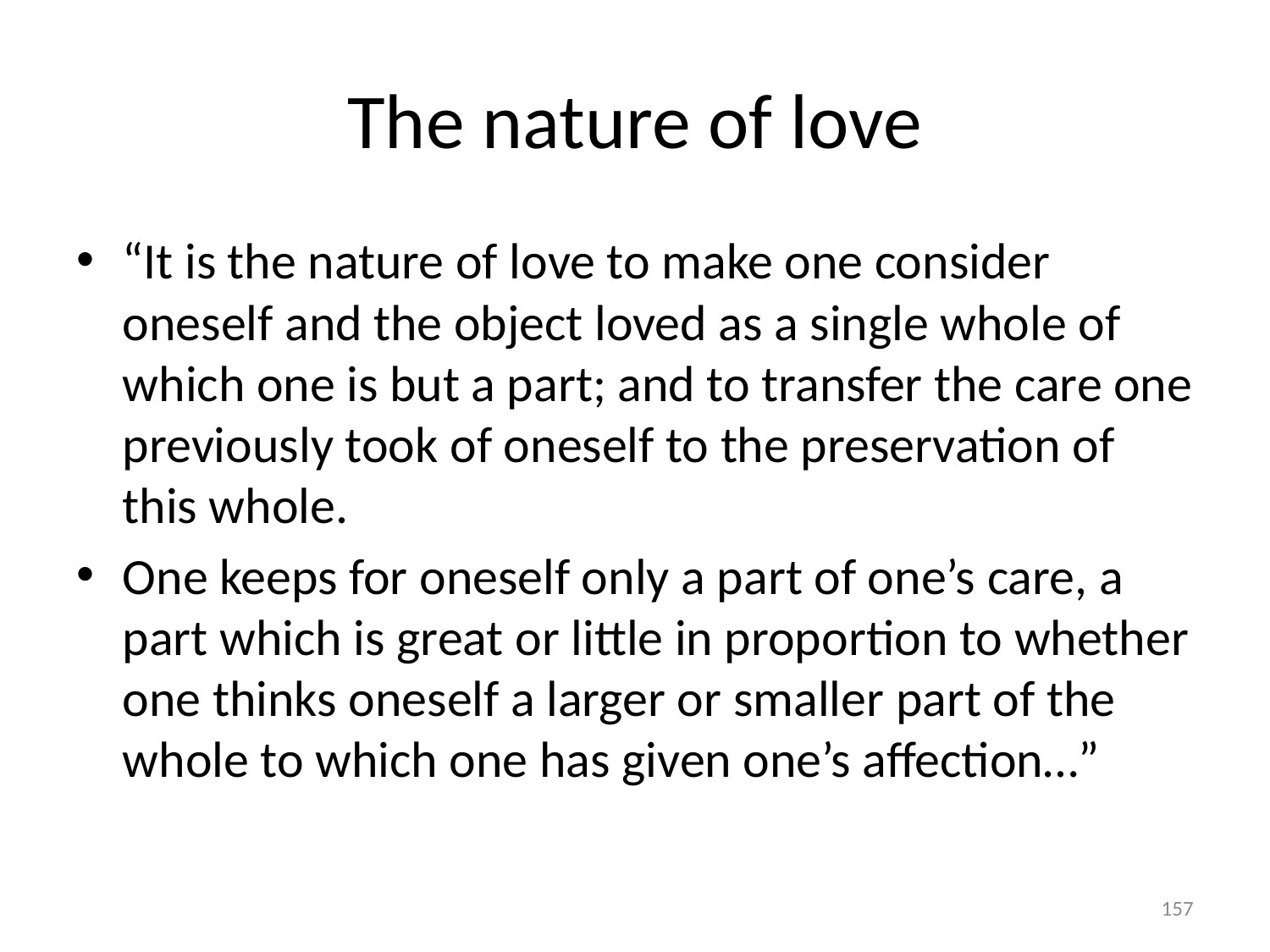

# The nature of love
“It is the nature of love to make one consider oneself and the object loved as a single whole of which one is but a part; and to transfer the care one previously took of oneself to the preservation of this whole.
One keeps for oneself only a part of one’s care, a part which is great or little in proportion to whether one thinks oneself a larger or smaller part of the whole to which one has given one’s affection…”
157